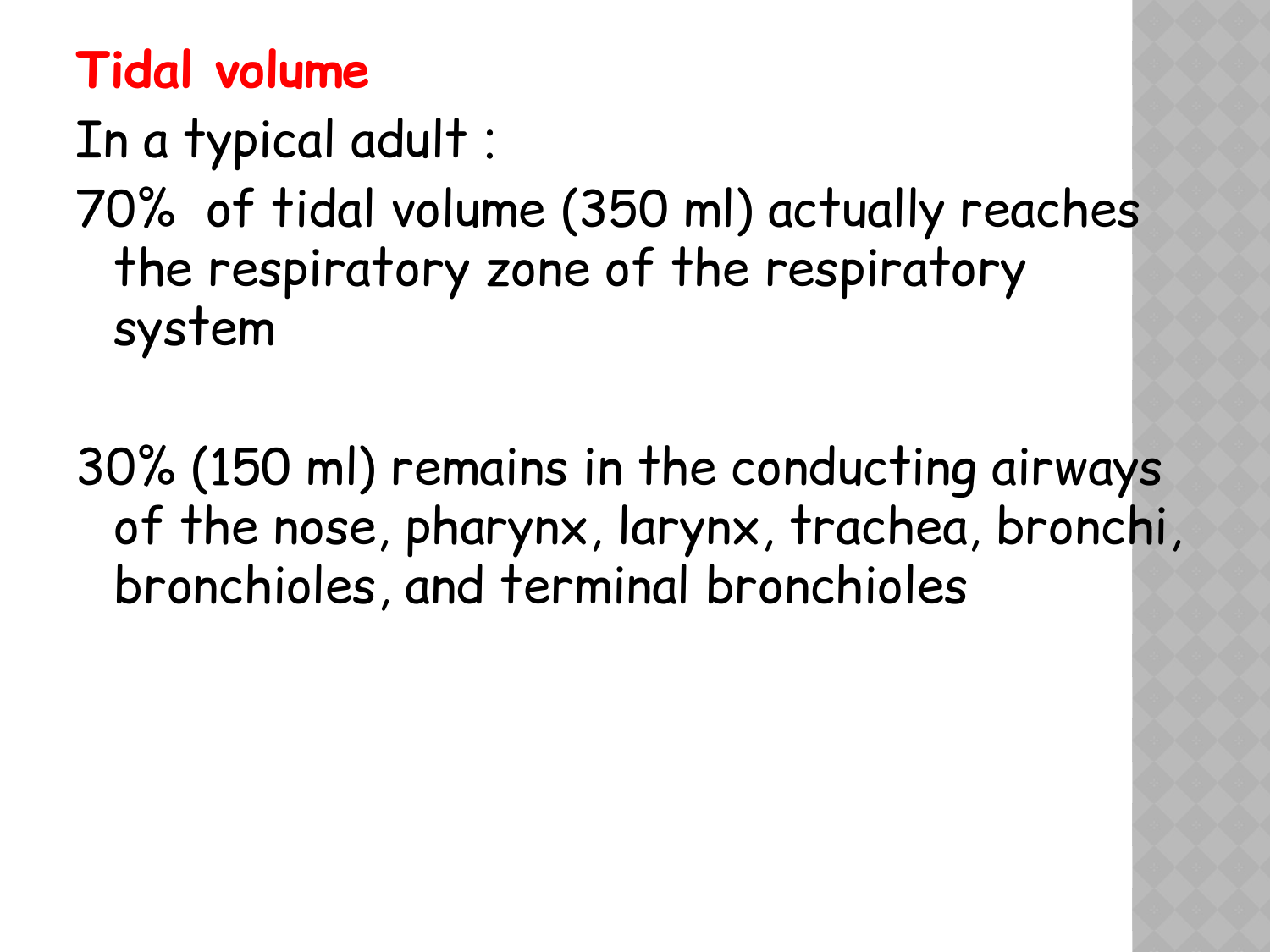

Tidal volume
In a typical adult :
70%  of tidal volume (350 ml) actually reaches the respiratory zone of the respiratory system

30% (150 ml) remains in the conducting airways of the nose, pharynx, larynx, trachea, bronchi, bronchioles, and terminal bronchioles